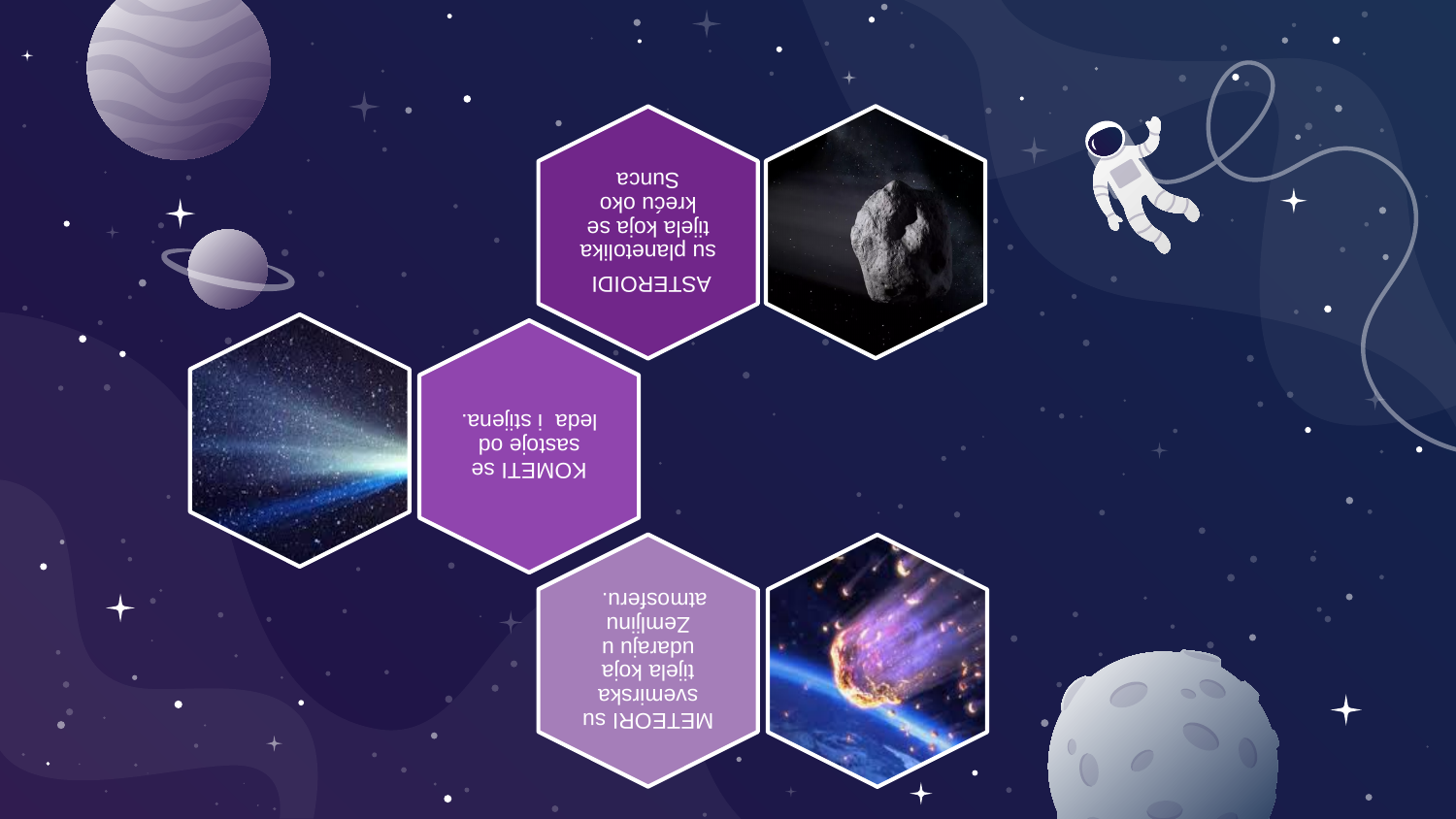

ASTEROIDI
su planetolika tijela koja se kreću oko Sunca

KOMETI se sastoje od leda  i stijena.

METEORI su svemirska tijela koja udaraju u Zemljinu atmosferu.